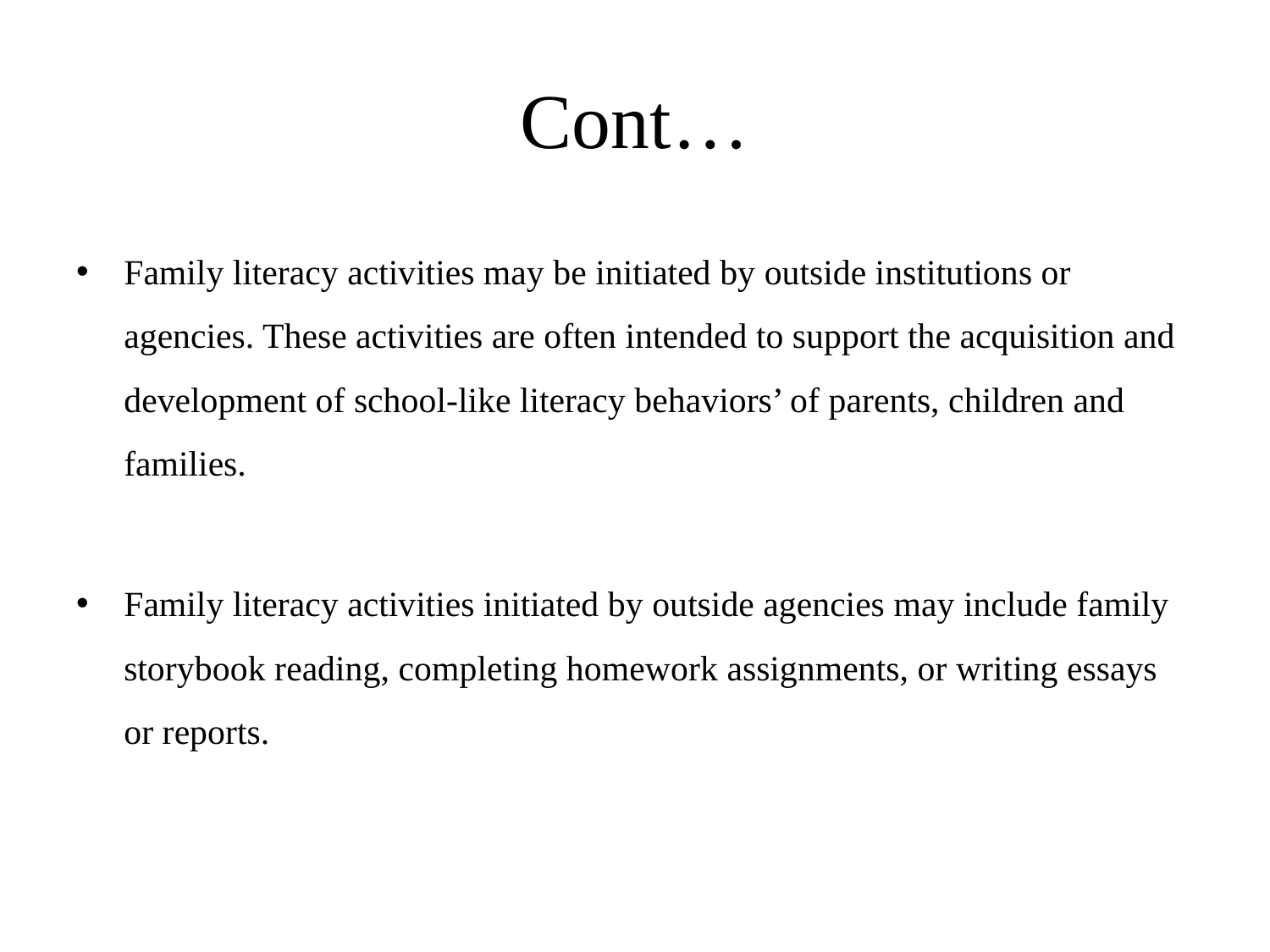

# Cont…
Family literacy activities may be initiated by outside institutions or agencies. These activities are often intended to support the acquisition and development of school-like literacy behaviors’ of parents, children and families.

Family literacy activities initiated by outside agencies may include family storybook reading, completing homework assignments, or writing essays or reports.